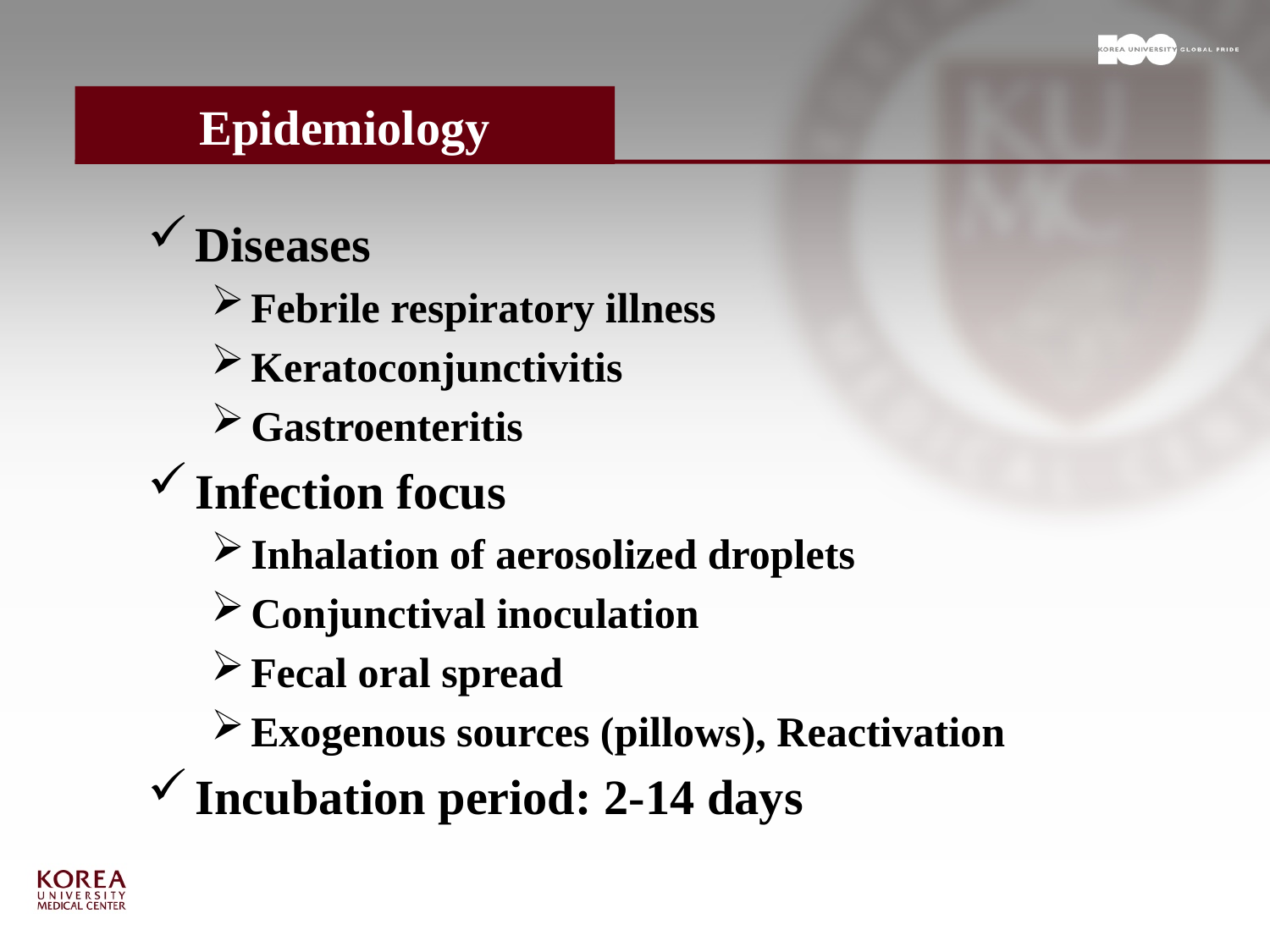

# Epidemiology
Diseases
Febrile respiratory illness
Keratoconjunctivitis
Gastroenteritis
Infection focus
Inhalation of aerosolized droplets
Conjunctival inoculation
Fecal oral spread
Exogenous sources (pillows), Reactivation
Incubation period: 2-14 days